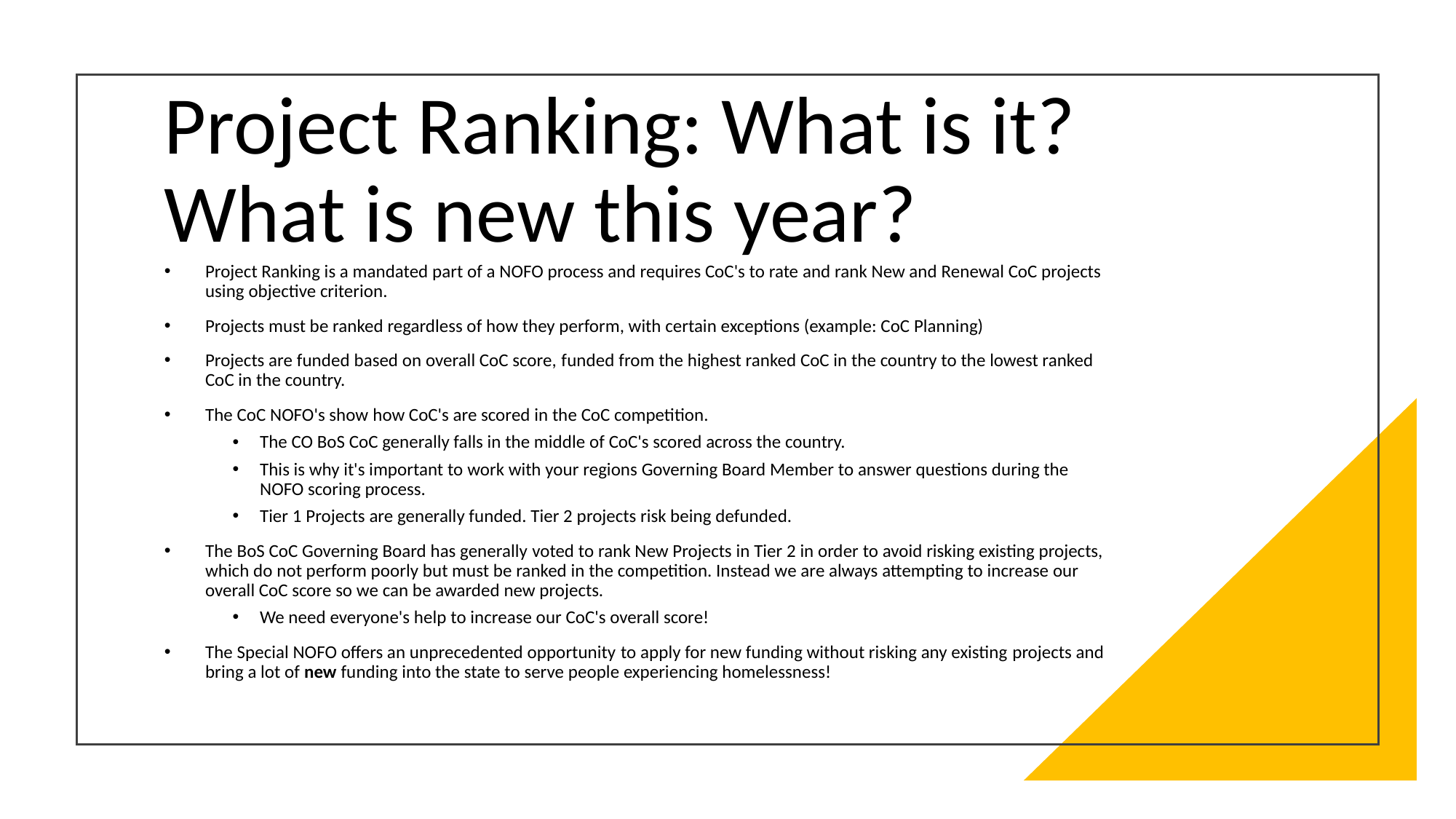

# Project Ranking: What is it? What is new this year?
Project Ranking is a mandated part of a NOFO process and requires CoC's to rate and rank New and Renewal CoC projects using objective criterion.
Projects must be ranked regardless of how they perform, with certain exceptions (example: CoC Planning)
Projects are funded based on overall CoC score, funded from the highest ranked CoC in the country to the lowest ranked CoC in the country.
The CoC NOFO's show how CoC's are scored in the CoC competition.
The CO BoS CoC generally falls in the middle of CoC's scored across the country.
This is why it's important to work with your regions Governing Board Member to answer questions during the NOFO scoring process.
Tier 1 Projects are generally funded. Tier 2 projects risk being defunded.
The BoS CoC Governing Board has generally voted to rank New Projects in Tier 2 in order to avoid risking existing projects, which do not perform poorly but must be ranked in the competition. Instead we are always attempting to increase our overall CoC score so we can be awarded new projects.
We need everyone's help to increase our CoC's overall score!
The Special NOFO offers an unprecedented opportunity to apply for new funding without risking any existing projects and bring a lot of new funding into the state to serve people experiencing homelessness!